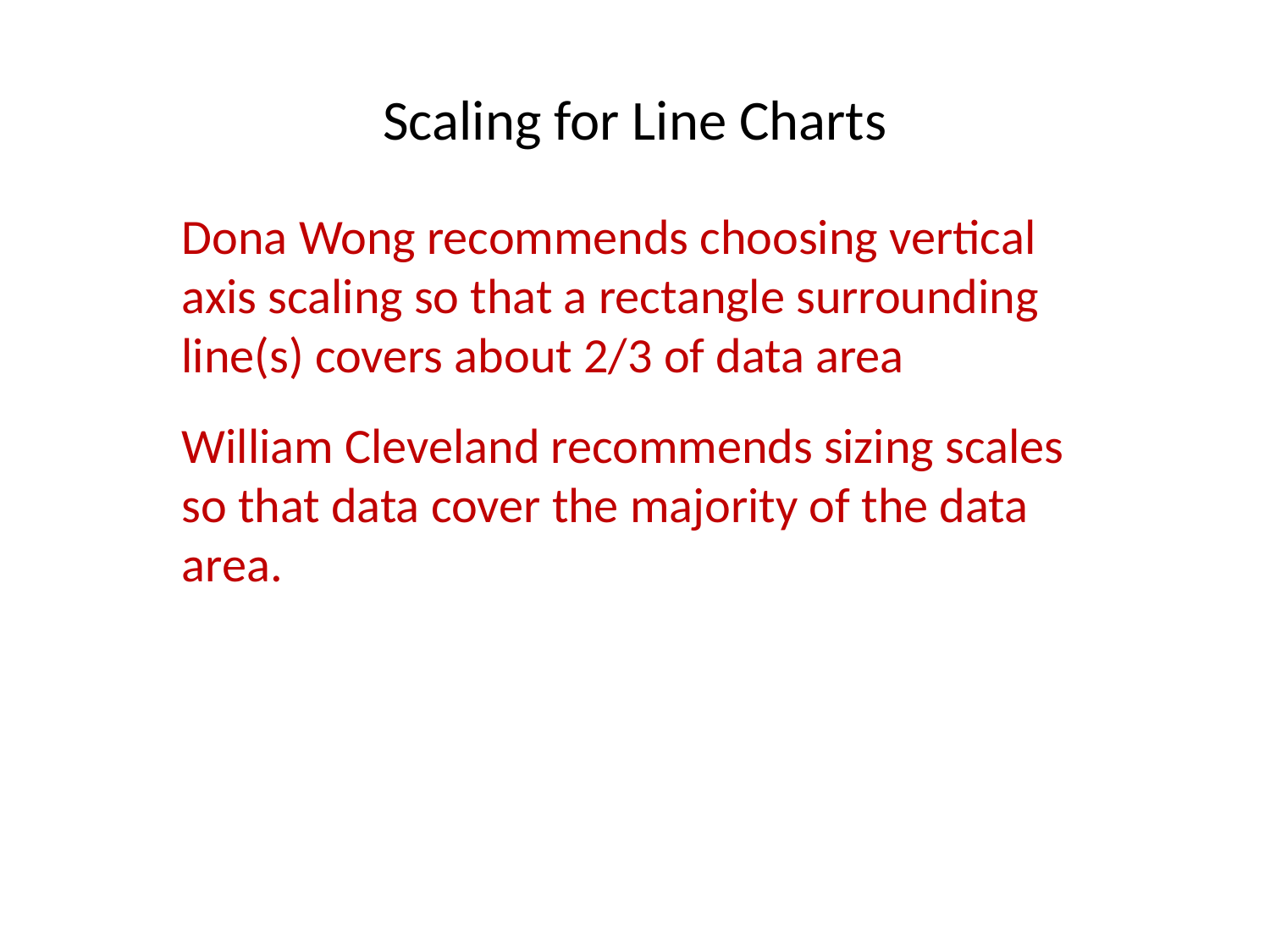

# Scaling for Line Charts
Dona Wong recommends choosing vertical axis scaling so that a rectangle surrounding line(s) covers about 2/3 of data area
William Cleveland recommends sizing scales so that data cover the majority of the data area.